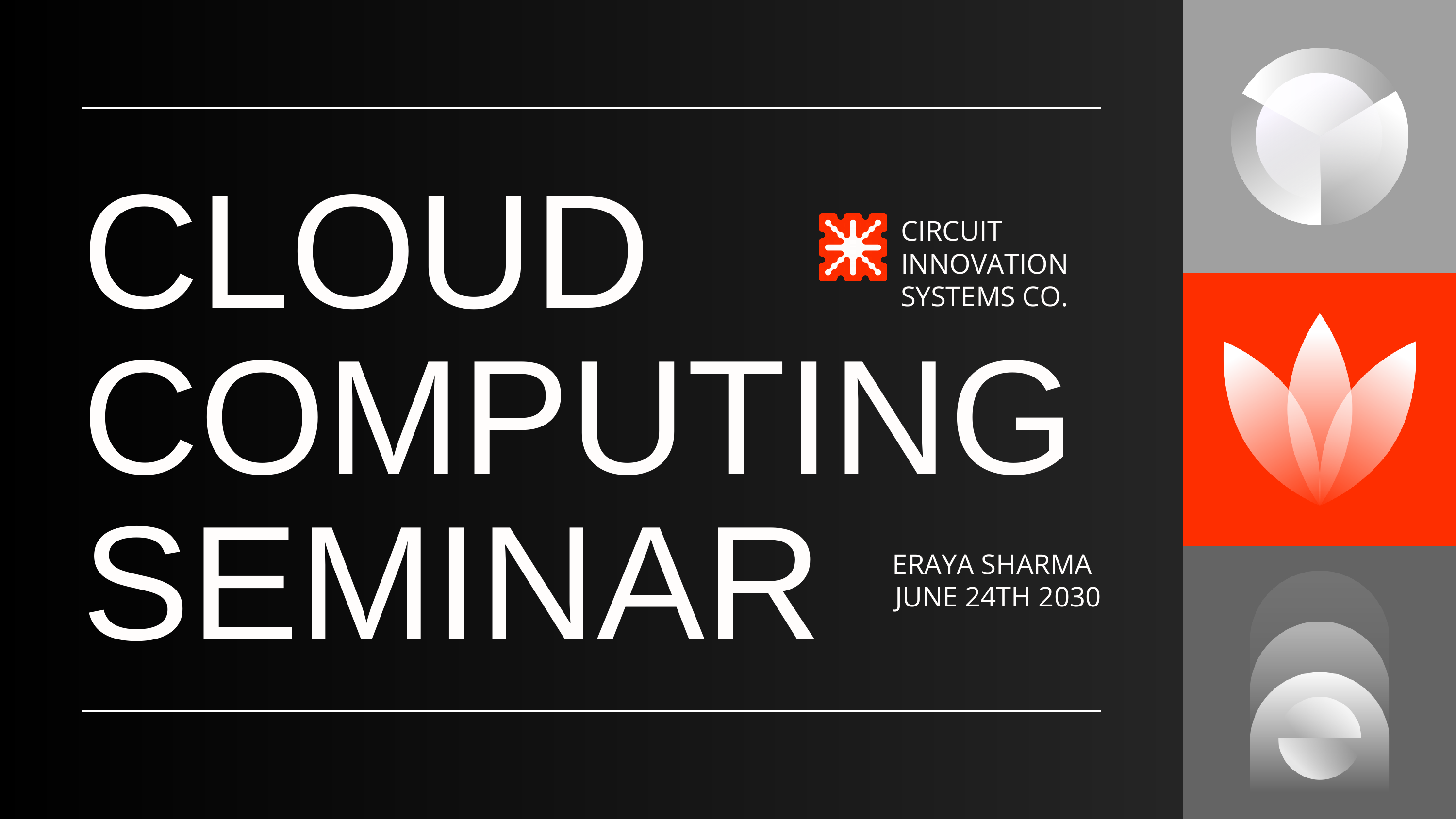

CLOUD COMPUTING SEMINAR

CIRCUIT INNOVATION
SYSTEMS CO.

ERAYA SHARMA
JUNE 24TH 2030